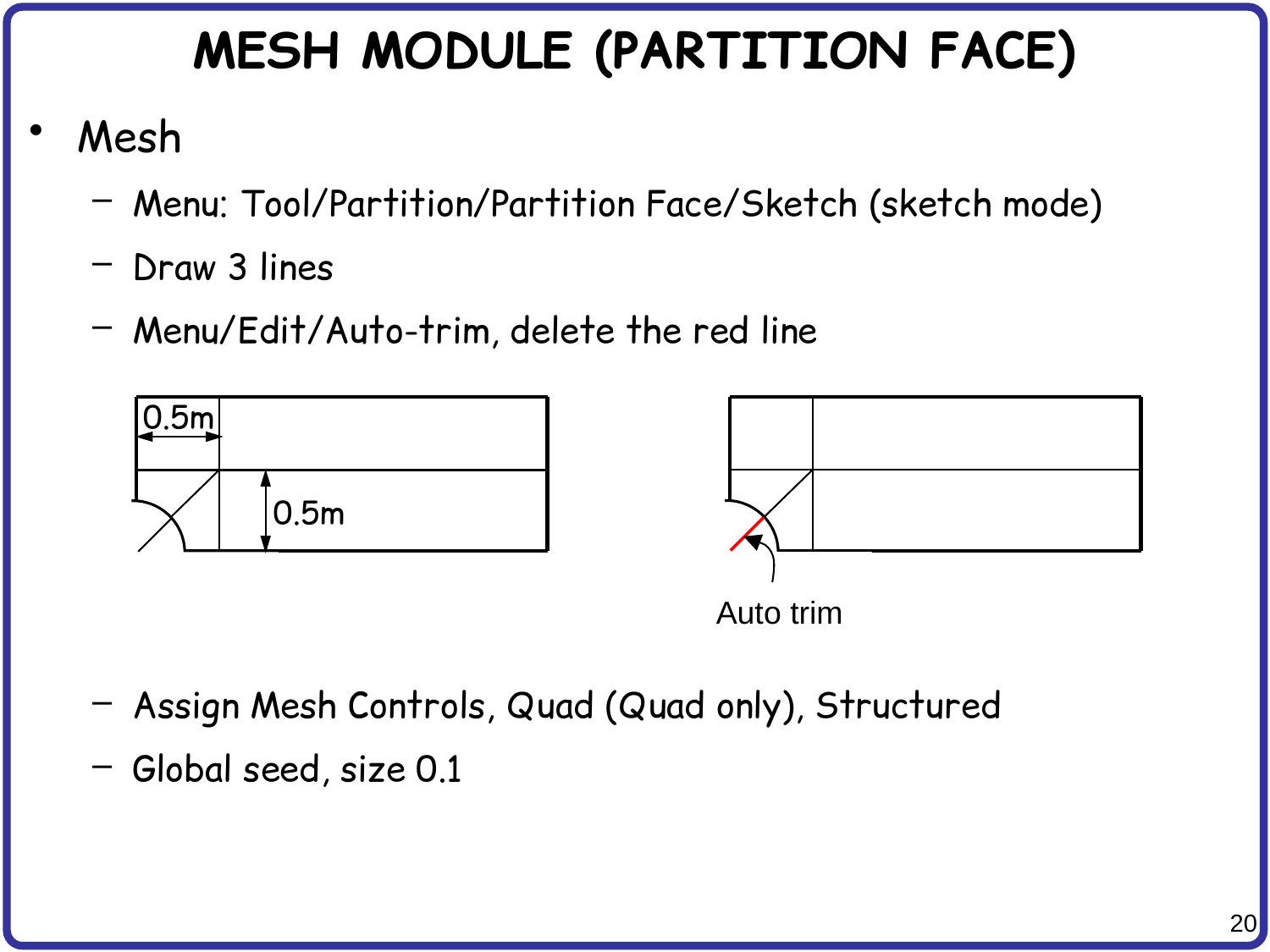

# MESH MODULE (PARTITION FACE)
Mesh
Menu: Tool/Partition/Partition Face/Sketch (sketch mode)
Draw 3 lines
Menu/Edit/Auto-trim, delete the red line

Assign Mesh Controls, Quad (Quad only), Structured
Global seed, size 0.1

0.5m

0.5m

Auto trim